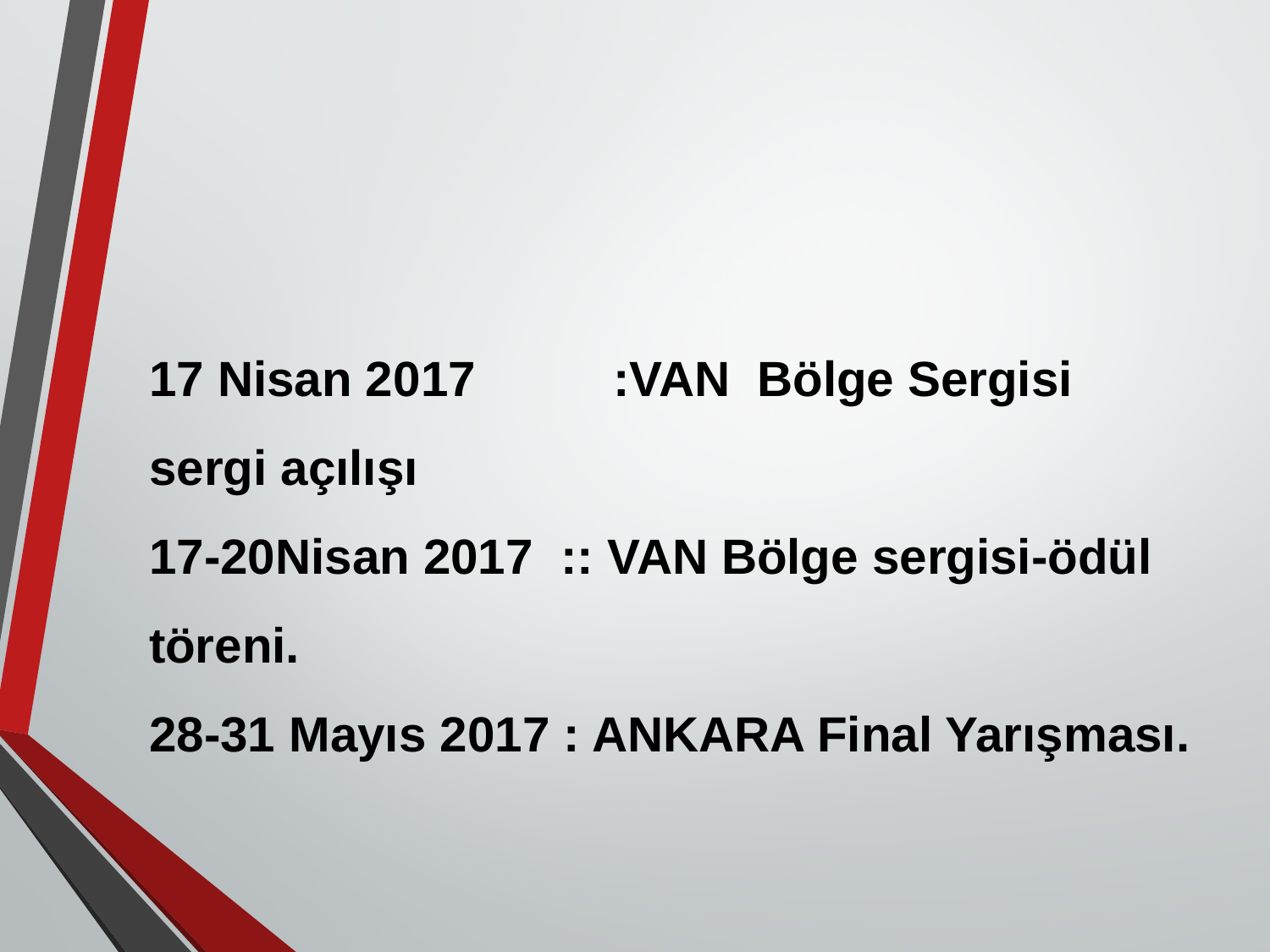

#

17 Nisan 2017          :VAN  Bölge Sergisi sergi açılışı
17-20Nisan 2017  :: VAN Bölge sergisi-ödül töreni.
28-31 Mayıs 2017 : ANKARA Final Yarışması.